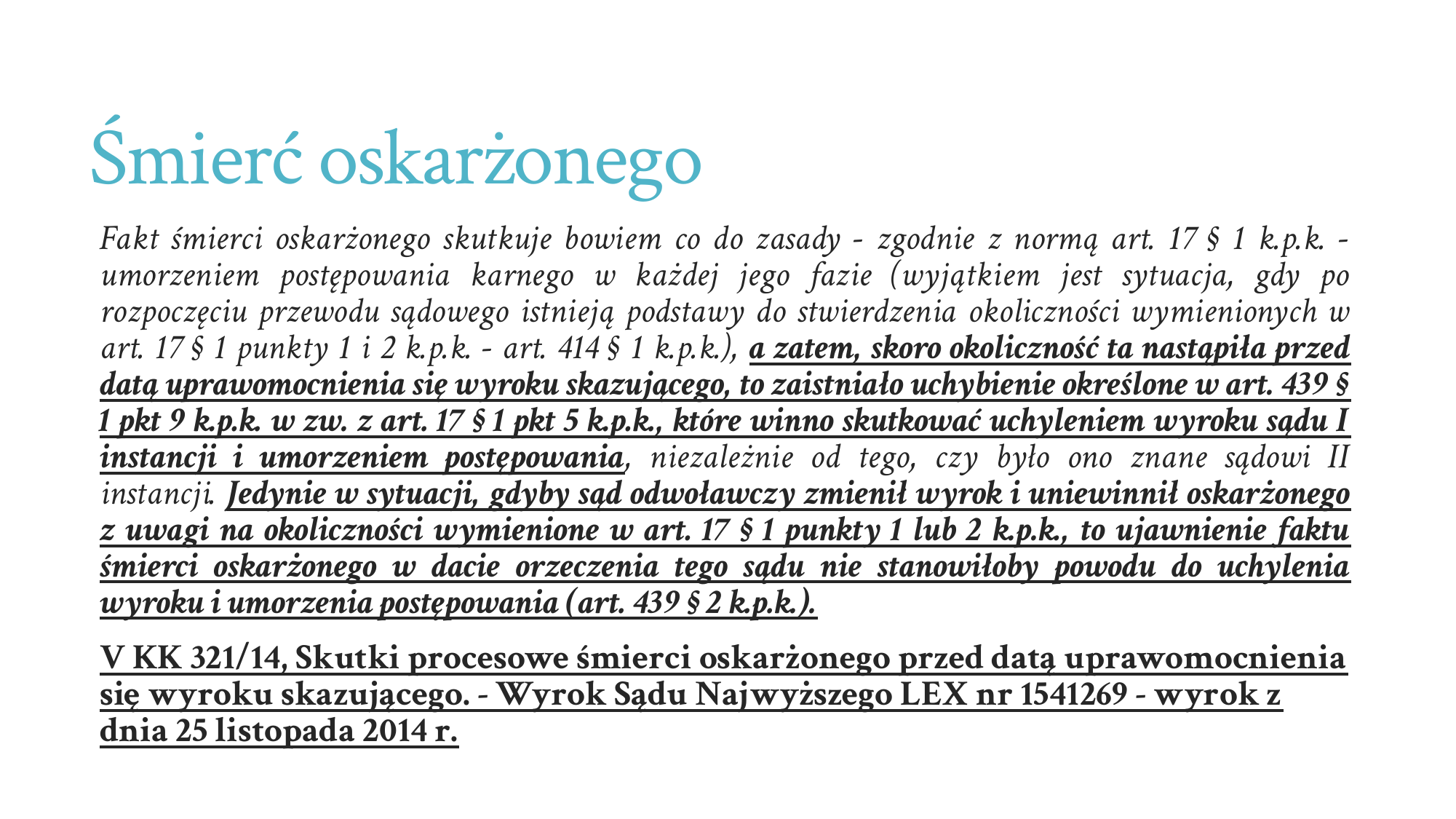

# Śmierć oskarżonego
Fakt śmierci oskarżonego skutkuje bowiem co do zasady - zgodnie z normą art. 17 § 1 k.p.k. - umorzeniem postępowania karnego w każdej jego fazie (wyjątkiem jest sytuacja, gdy po rozpoczęciu przewodu sądowego istnieją podstawy do stwierdzenia okoliczności wymienionych w art. 17 § 1 punkty 1 i 2 k.p.k. - art. 414 § 1 k.p.k.), a zatem, skoro okoliczność ta nastąpiła przed datą uprawomocnienia się wyroku skazującego, to zaistniało uchybienie określone w art. 439 § 1 pkt 9 k.p.k. w zw. z art. 17 § 1 pkt 5 k.p.k., które winno skutkować uchyleniem wyroku sądu I instancji i umorzeniem postępowania, niezależnie od tego, czy było ono znane sądowi II instancji. Jedynie w sytuacji, gdyby sąd odwoławczy zmienił wyrok i uniewinnił oskarżonego z uwagi na okoliczności wymienione w art. 17 § 1 punkty 1 lub 2 k.p.k., to ujawnienie faktu śmierci oskarżonego w dacie orzeczenia tego sądu nie stanowiłoby powodu do uchylenia wyroku i umorzenia postępowania (art. 439 § 2 k.p.k.).
V KK 321/14, Skutki procesowe śmierci oskarżonego przed datą uprawomocnienia się wyroku skazującego. - Wyrok Sądu Najwyższego LEX nr 1541269 - wyrok z dnia 25 listopada 2014 r.